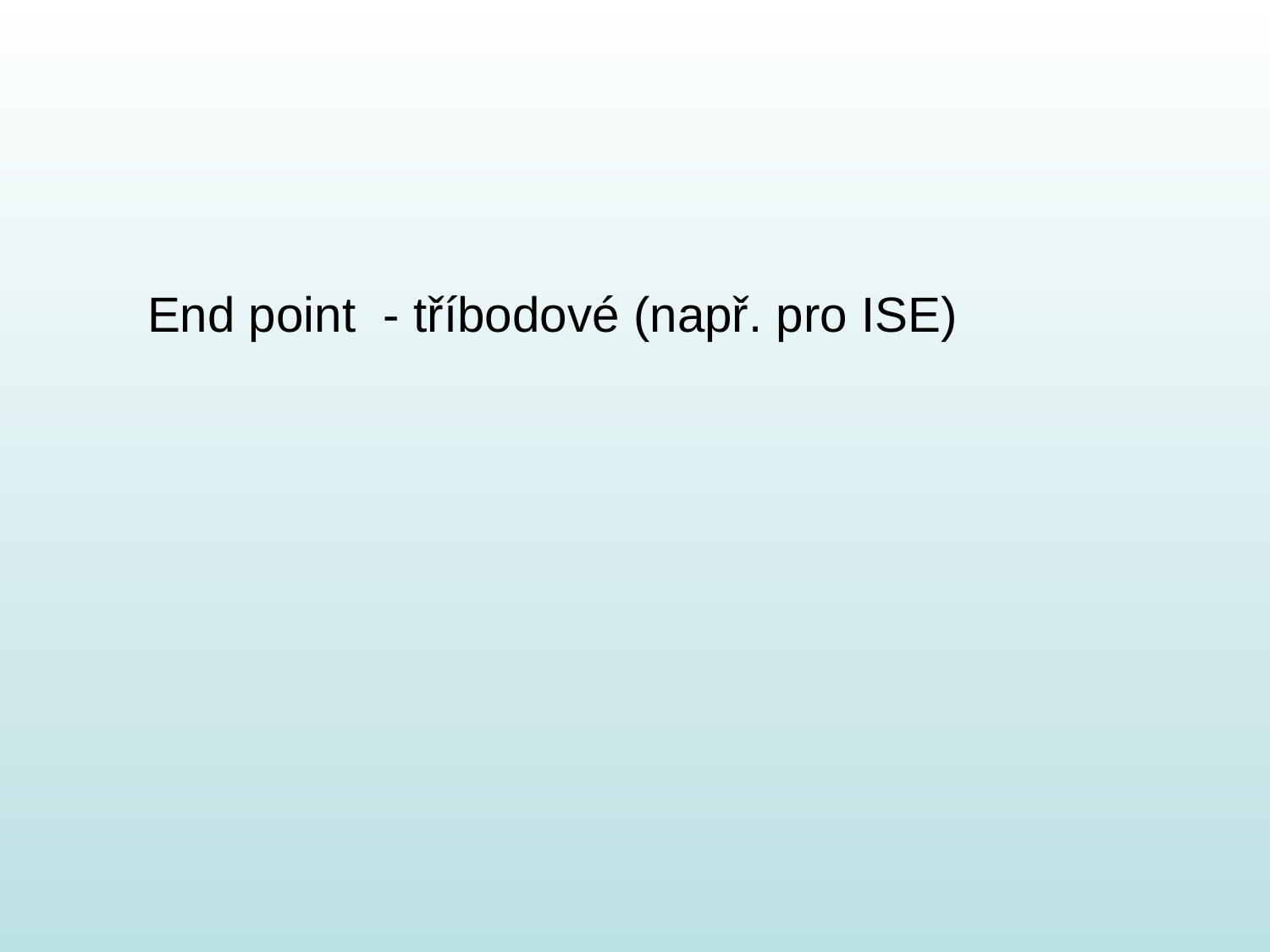

End point  - tříbodové (např. pro ISE)